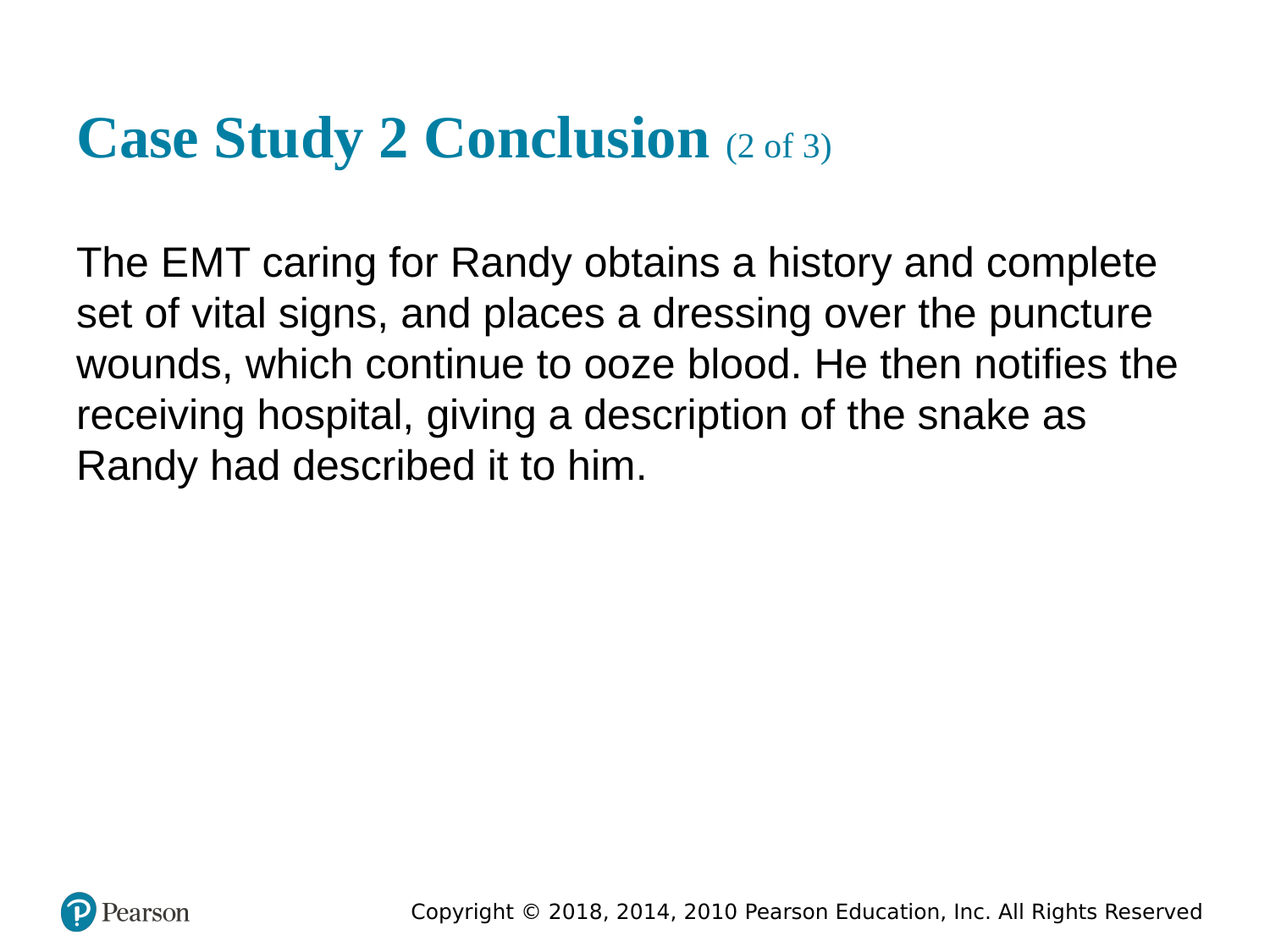

# Case Study 2 Conclusion (2 of 3)
The E M T caring for Randy obtains a history and complete set of vital signs, and places a dressing over the puncture wounds, which continue to ooze blood. He then notifies the receiving hospital, giving a description of the snake as Randy had described it to him.